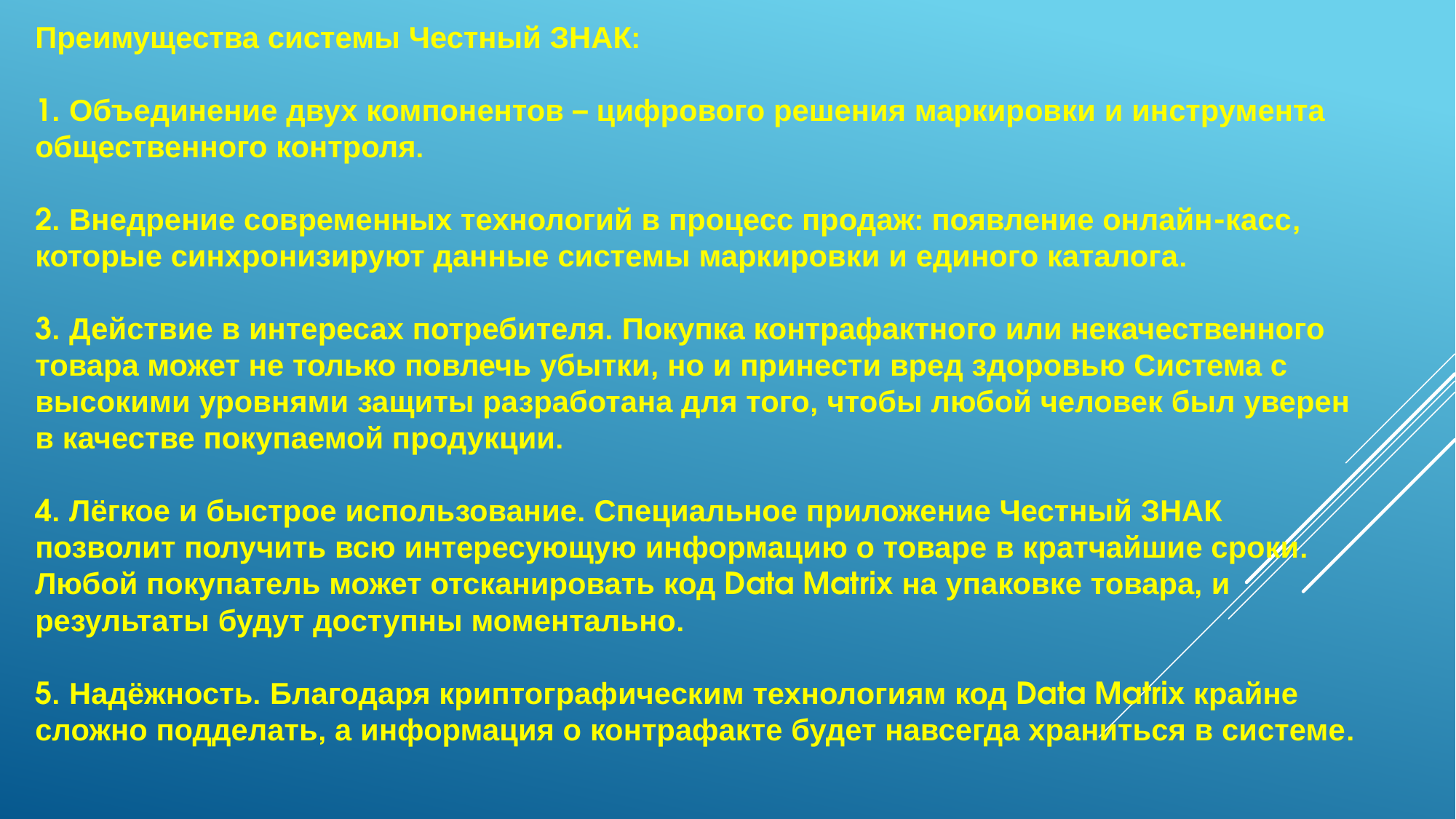

Преимущества системы Честный ЗНАК:
1. Объединение двух компонентов – цифрового решения маркировки и инструмента общественного контроля.
2. Внедрение современных технологий в процесс продаж: появление онлайн-касс, которые синхронизируют данные системы маркировки и единого каталога.
3. Действие в интересах потребителя. Покупка контрафактного или некачественного товара может не только повлечь убытки, но и принести вред здоровью Система с высокими уровнями защиты разработана для того, чтобы любой человек был уверен в качестве покупаемой продукции.
4. Лёгкое и быстрое использование. Специальное приложение Честный ЗНАК позволит получить всю интересующую информацию о товаре в кратчайшие сроки. Любой покупатель может отсканировать код Data Matrix на упаковке товара, и результаты будут доступны моментально.
5. Надёжность. Благодаря криптографическим технологиям код Data Matrix крайне сложно подделать, а информация о контрафакте будет навсегда храниться в системе.